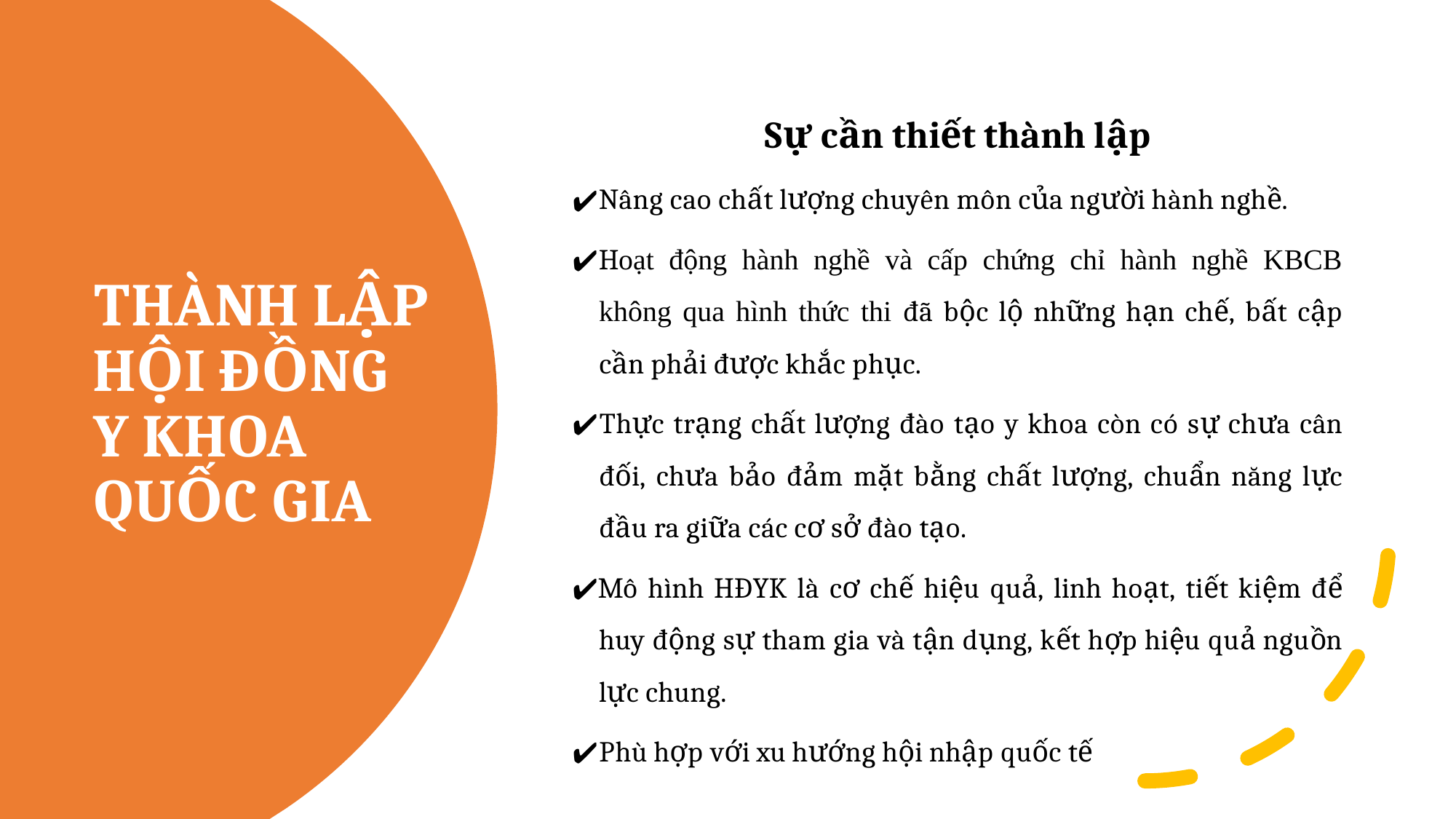

Sự cần thiết thành lập
Nâng cao chất lượng chuyên môn của người hành nghề.
Hoạt động hành nghề và cấp chứng chỉ hành nghề KBCB không qua hình thức thi đã bộc lộ những hạn chế, bất cập cần phải được khắc phục.
Thực trạng chất lượng đào tạo y khoa còn có sự chưa cân đối, chưa bảo đảm mặt bằng chất lượng, chuẩn năng lực đầu ra giữa các cơ sở đào tạo.
Mô hình HĐYK là cơ chế hiệu quả, linh hoạt, tiết kiệm để huy động sự tham gia và tận dụng, kết hợp hiệu quả nguồn lực chung.
Phù hợp với xu hướng hội nhập quốc tế
# THÀNH LẬP HỘI ĐỒNG Y KHOA QUỐC GIA